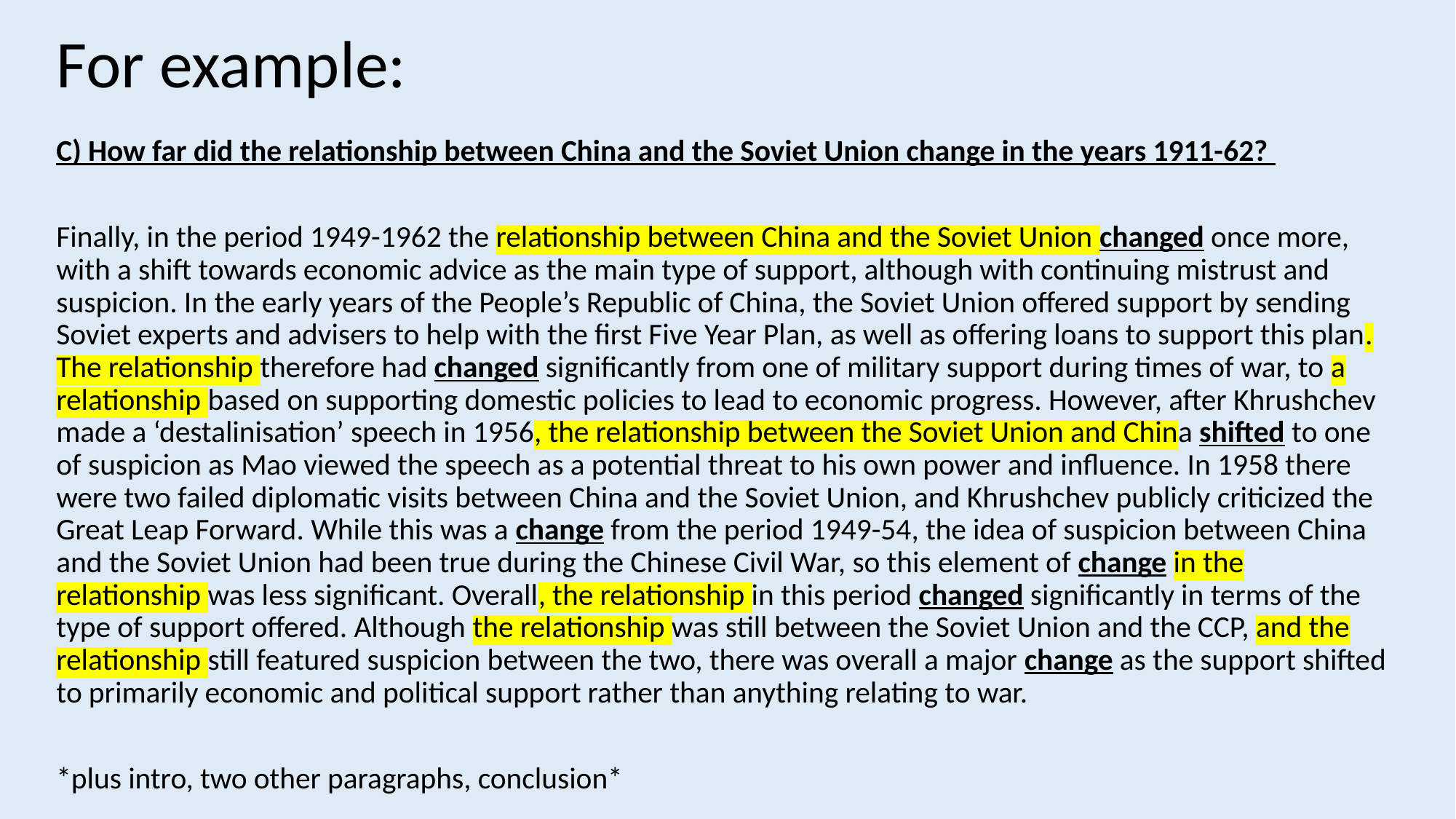

# For example:
C) How far did the relationship between China and the Soviet Union change in the years 1911-62?

Finally, in the period 1949-1962 the relationship between China and the Soviet Union changed once more, with a shift towards economic advice as the main type of support, although with continuing mistrust and suspicion. In the early years of the People’s Republic of China, the Soviet Union offered support by sending Soviet experts and advisers to help with the first Five Year Plan, as well as offering loans to support this plan. The relationship therefore had changed significantly from one of military support during times of war, to a relationship based on supporting domestic policies to lead to economic progress. However, after Khrushchev made a ‘destalinisation’ speech in 1956, the relationship between the Soviet Union and China shifted to one of suspicion as Mao viewed the speech as a potential threat to his own power and influence. In 1958 there were two failed diplomatic visits between China and the Soviet Union, and Khrushchev publicly criticized the Great Leap Forward. While this was a change from the period 1949-54, the idea of suspicion between China and the Soviet Union had been true during the Chinese Civil War, so this element of change in the relationship was less significant. Overall, the relationship in this period changed significantly in terms of the type of support offered. Although the relationship was still between the Soviet Union and the CCP, and the relationship still featured suspicion between the two, there was overall a major change as the support shifted to primarily economic and political support rather than anything relating to war.

*plus intro, two other paragraphs, conclusion*